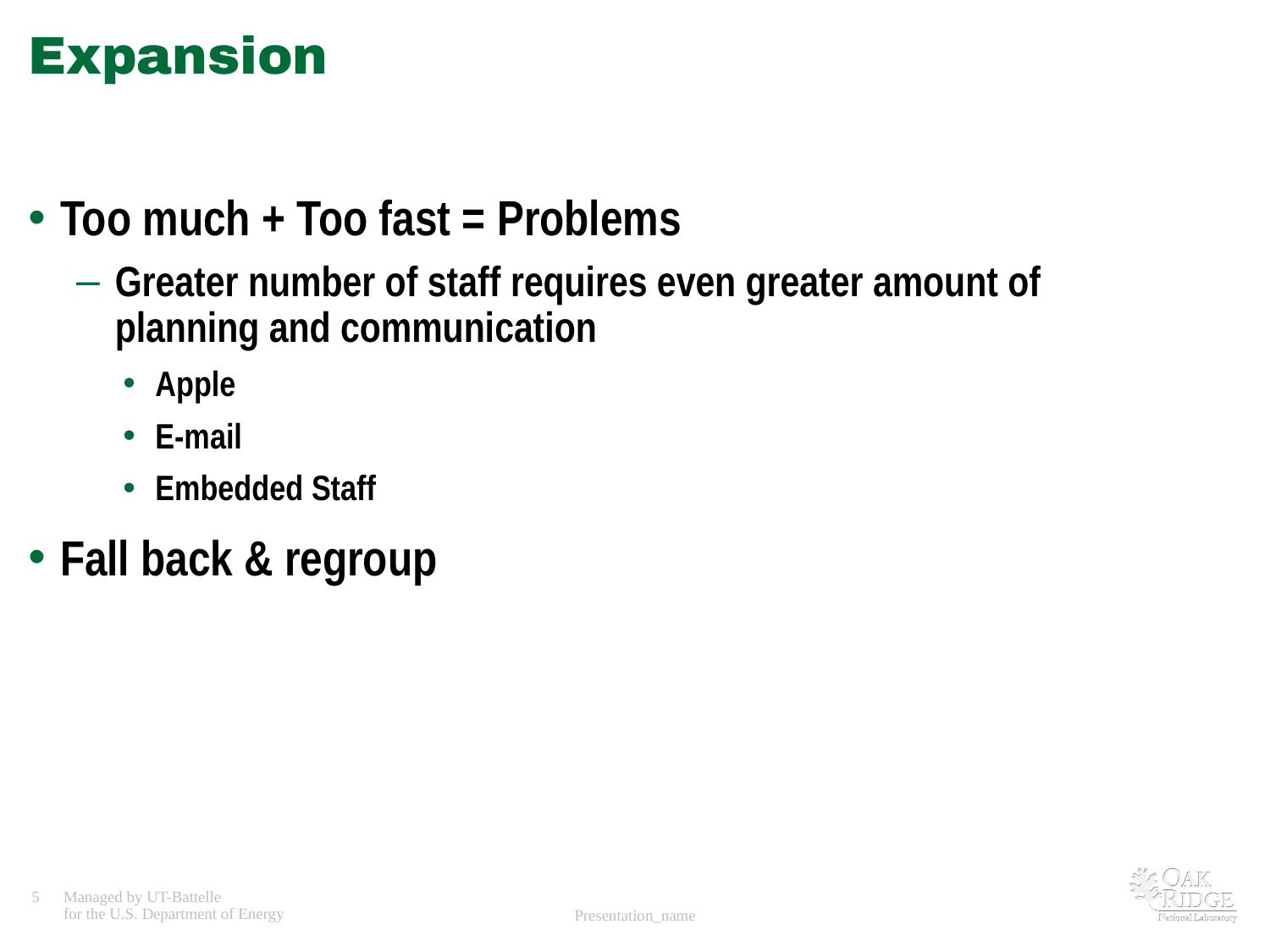

# Expansion
Too much + Too fast = Problems
Greater number of staff requires even greater amount of planning and communication
Apple
E-mail
Embedded Staff
Fall back & regroup